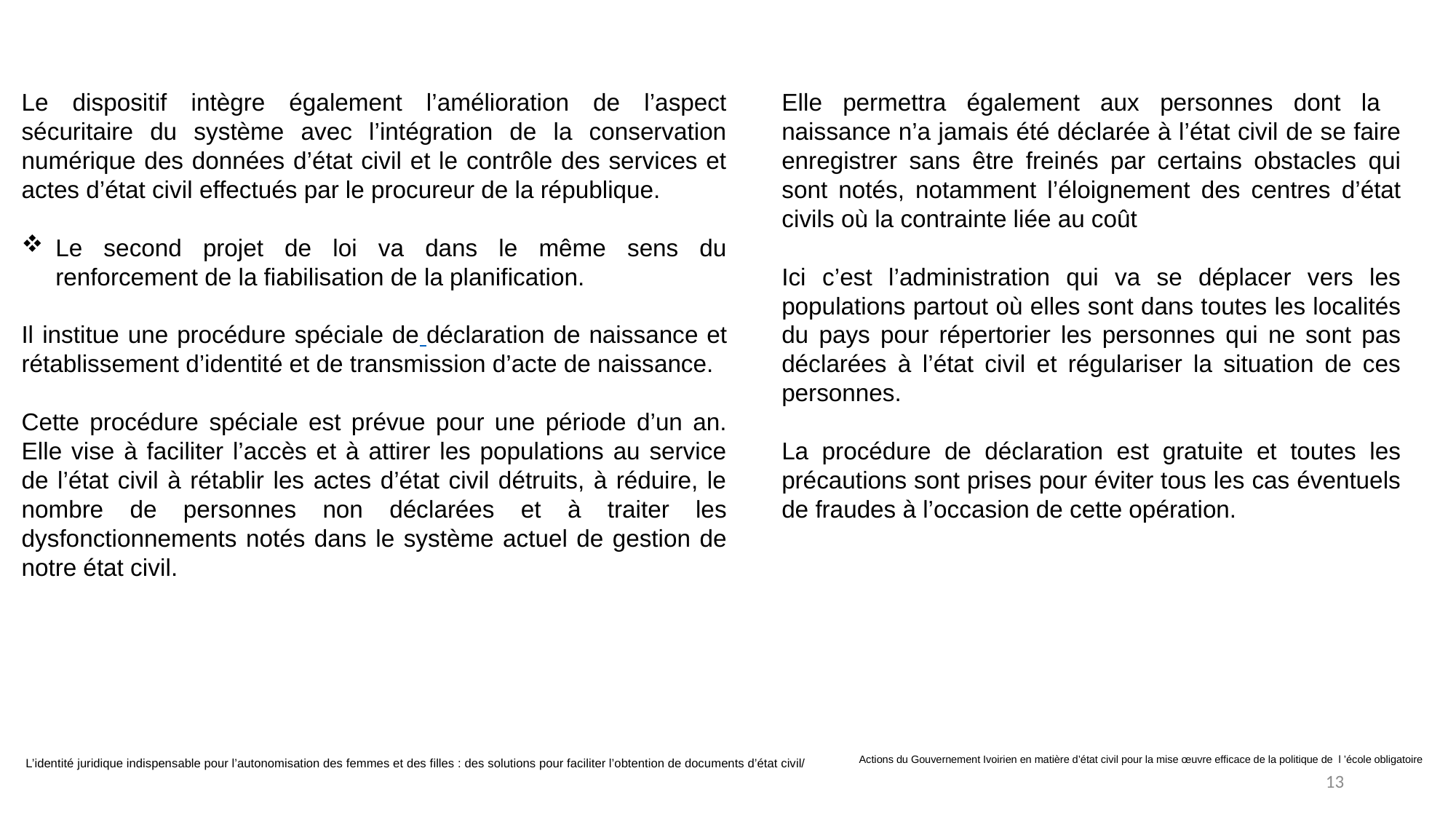

Le dispositif intègre également l’amélioration de l’aspect sécuritaire du système avec l’intégration de la conservation numérique des données d’état civil et le contrôle des services et actes d’état civil effectués par le procureur de la république.

Le second projet de loi va dans le même sens du renforcement de la fiabilisation de la planification.

Il institue une procédure spéciale de déclaration de naissance et rétablissement d’identité et de transmission d’acte de naissance.

Cette procédure spéciale est prévue pour une période d’un an. Elle vise à faciliter l’accès et à attirer les populations au service de l’état civil à rétablir les actes d’état civil détruits, à réduire, le nombre de personnes non déclarées et à traiter les dysfonctionnements notés dans le système actuel de gestion de notre état civil.

Elle permettra également aux personnes dont la  naissance n’a jamais été déclarée à l’état civil de se faire enregistrer sans être freinés par certains obstacles qui sont notés, notamment l’éloignement des centres d’état civils où la contrainte liée au coût

Ici c’est l’administration qui va se déplacer vers les populations partout où elles sont dans toutes les localités du pays pour répertorier les personnes qui ne sont pas déclarées à l’état civil et régulariser la situation de ces personnes.

La procédure de déclaration est gratuite et toutes les précautions sont prises pour éviter tous les cas éventuels de fraudes à l’occasion de cette opération.

Actions du Gouvernement Ivoirien en matière d’état civil pour la mise œuvre efficace de la politique de  l ’école obligatoire
L’identité juridique indispensable pour l’autonomisation des femmes et des filles : des solutions pour faciliter l’obtention de documents d’état civil/
13